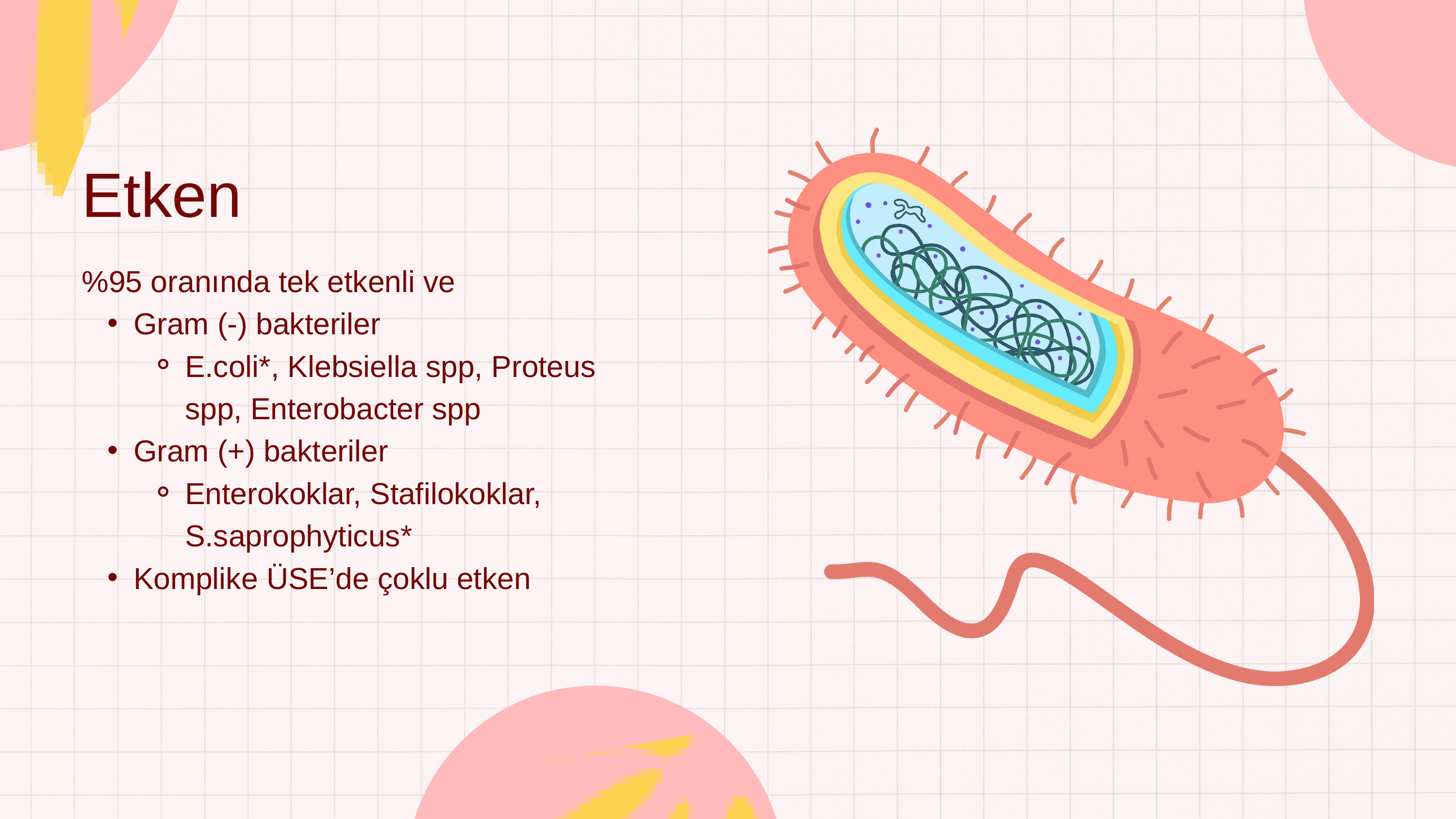

Etken
%95 oranında tek etkenli ve
Gram (-) bakteriler
E.coli*, Klebsiella spp, Proteus spp, Enterobacter spp
Gram (+) bakteriler
Enterokoklar, Stafilokoklar, S.saprophyticus*
Komplike ÜSE’de çoklu etken